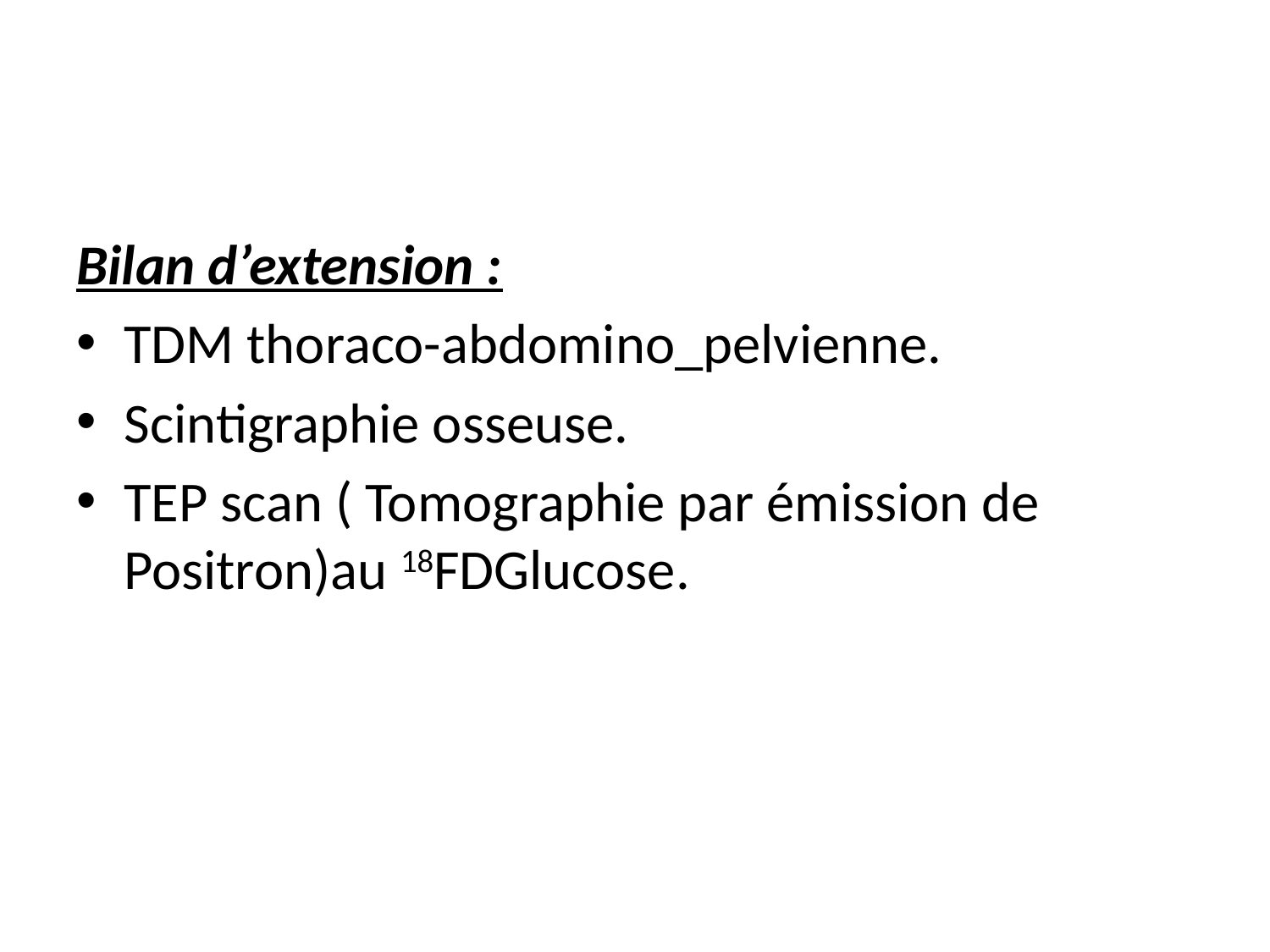

#
Bilan d’extension :
TDM thoraco-abdomino_pelvienne.
Scintigraphie osseuse.
TEP scan ( Tomographie par émission de Positron)au 18FDGlucose.